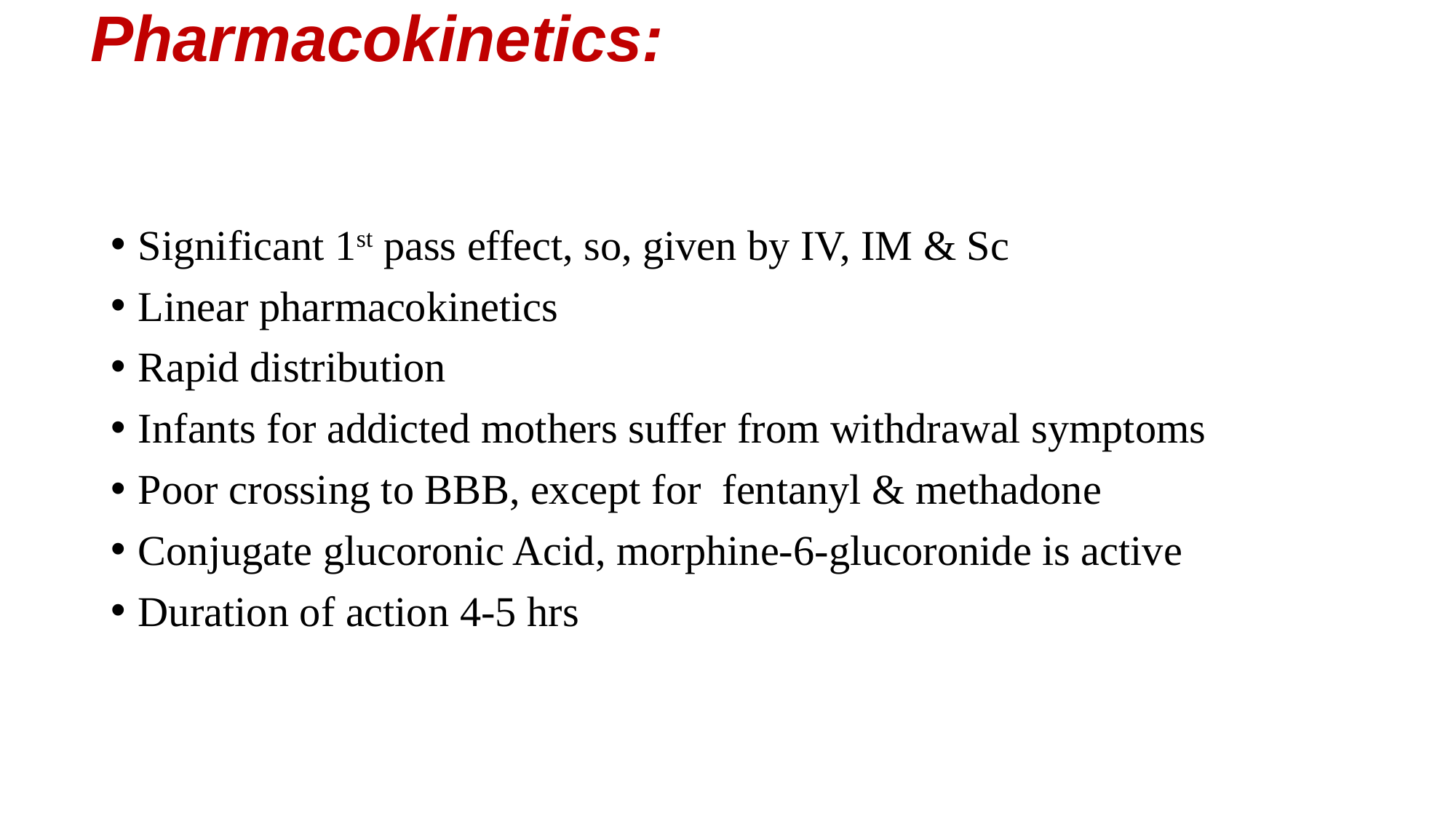

# Pharmacokinetics:
Significant 1st pass effect, so, given by IV, IM & Sc
Linear pharmacokinetics
Rapid distribution
Infants for addicted mothers suffer from withdrawal symptoms
Poor crossing to BBB, except for  fentanyl & methadone
Conjugate glucoronic Acid, morphine-6-glucoronide is active
Duration of action 4-5 hrs